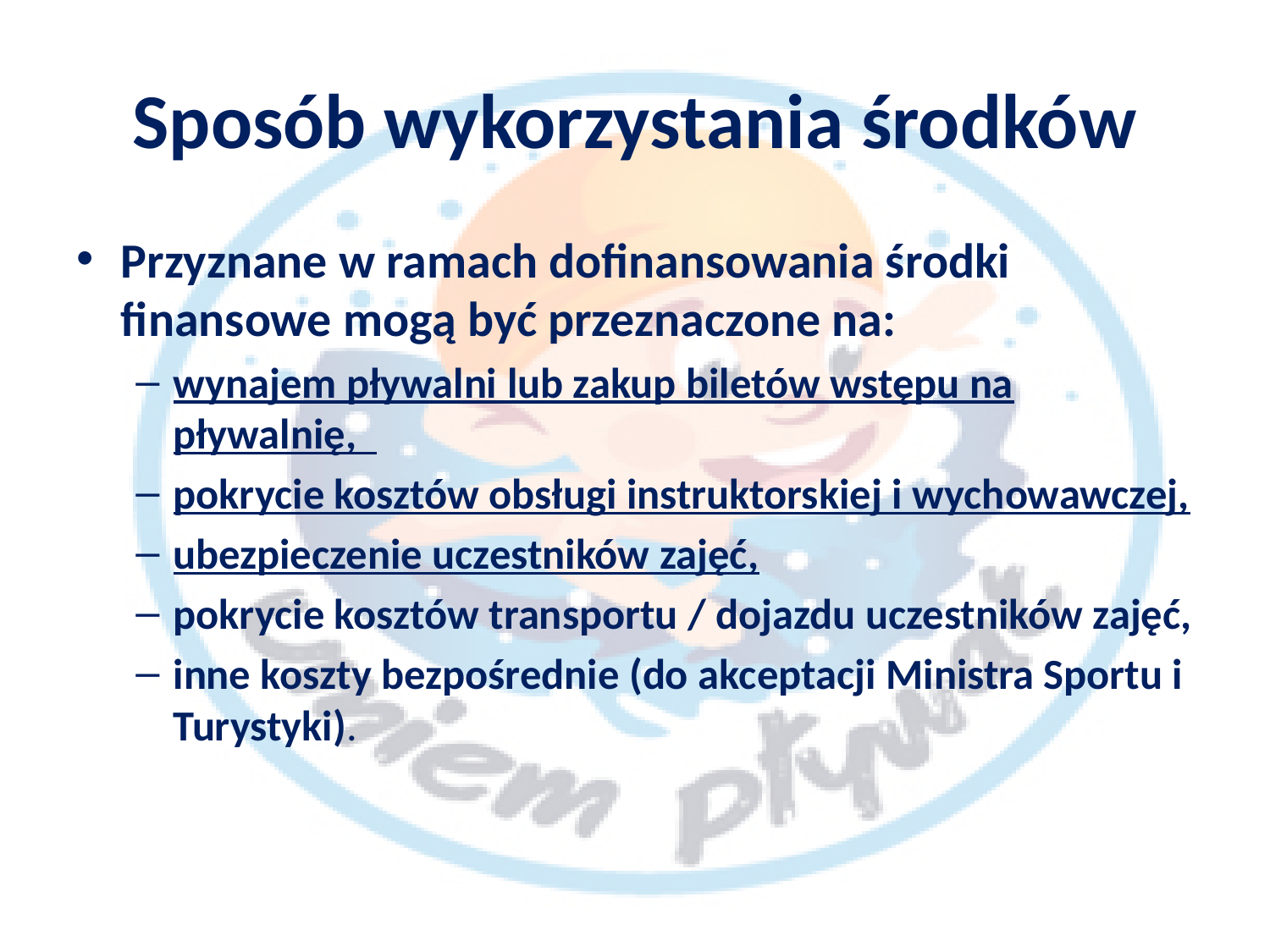

# Sposób wykorzystania środków
Przyznane w ramach dofinansowania środki finansowe mogą być przeznaczone na:
wynajem pływalni lub zakup biletów wstępu na pływalnię,
pokrycie kosztów obsługi instruktorskiej i wychowawczej,
ubezpieczenie uczestników zajęć,
pokrycie kosztów transportu / dojazdu uczestników zajęć,
inne koszty bezpośrednie (do akceptacji Ministra Sportu i Turystyki).